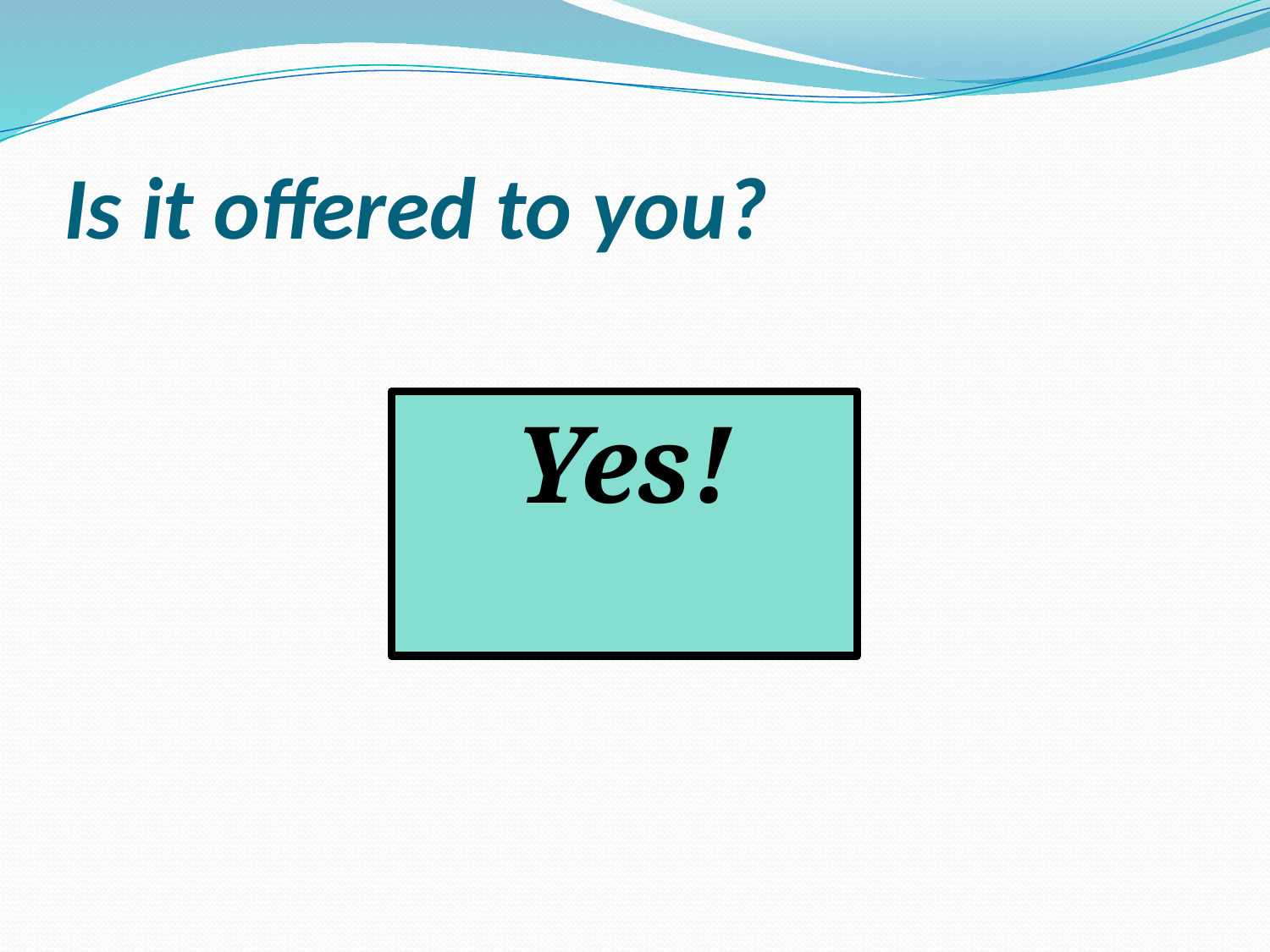

# Is it offered to you?
Yes!